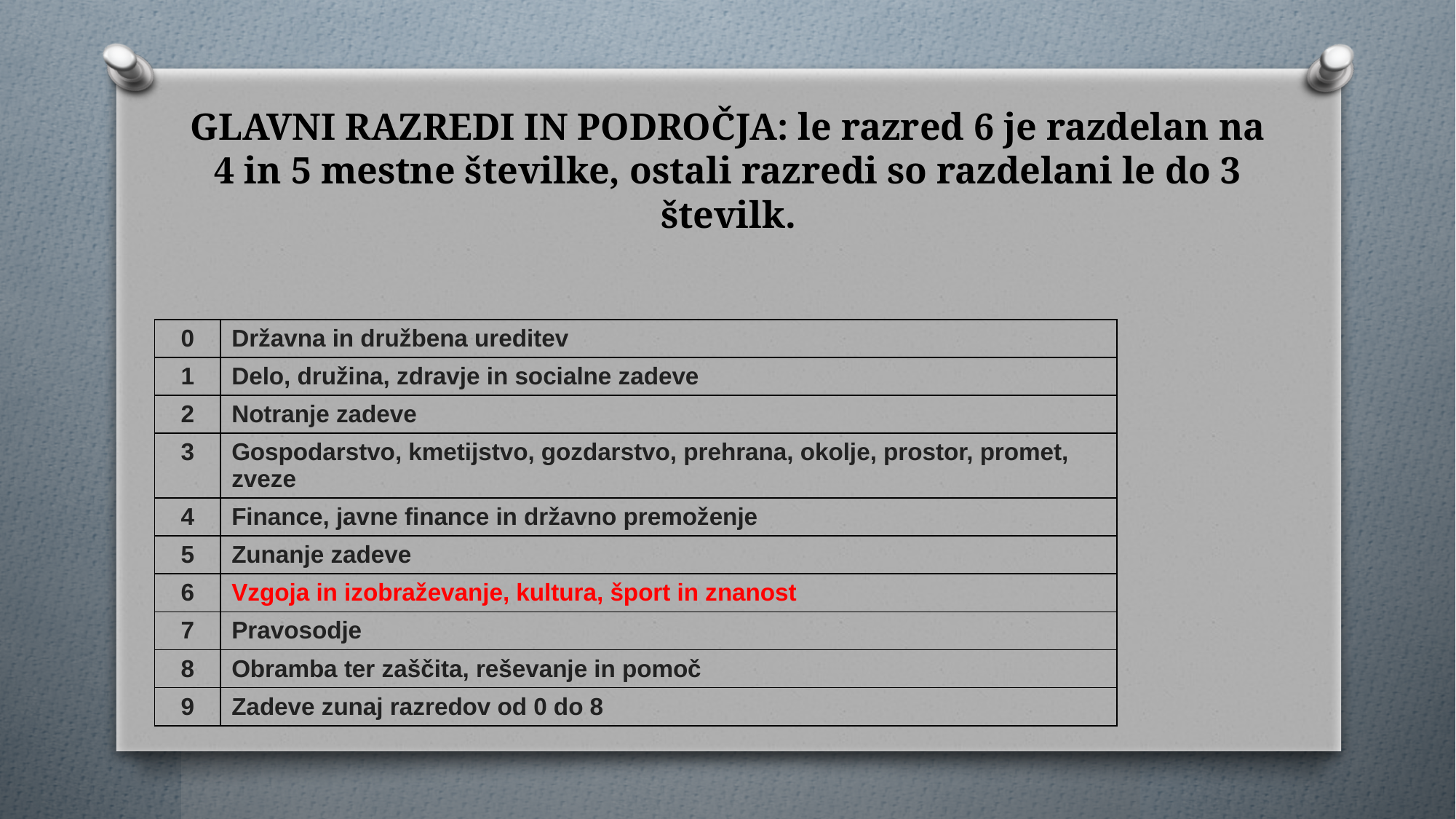

# GLAVNI RAZREDI IN PODROČJA: le razred 6 je razdelan na 4 in 5 mestne številke, ostali razredi so razdelani le do 3 številk.
| 0 | Državna in družbena ureditev |
| --- | --- |
| 1 | Delo, družina, zdravje in socialne zadeve |
| 2 | Notranje zadeve |
| 3 | Gospodarstvo, kmetijstvo, gozdarstvo, prehrana, okolje, prostor, promet, zveze |
| 4 | Finance, javne finance in državno premoženje |
| 5 | Zunanje zadeve |
| 6 | Vzgoja in izobraževanje, kultura, šport in znanost |
| 7 | Pravosodje |
| 8 | Obramba ter zaščita, reševanje in pomoč |
| 9 | Zadeve zunaj razredov od 0 do 8 |